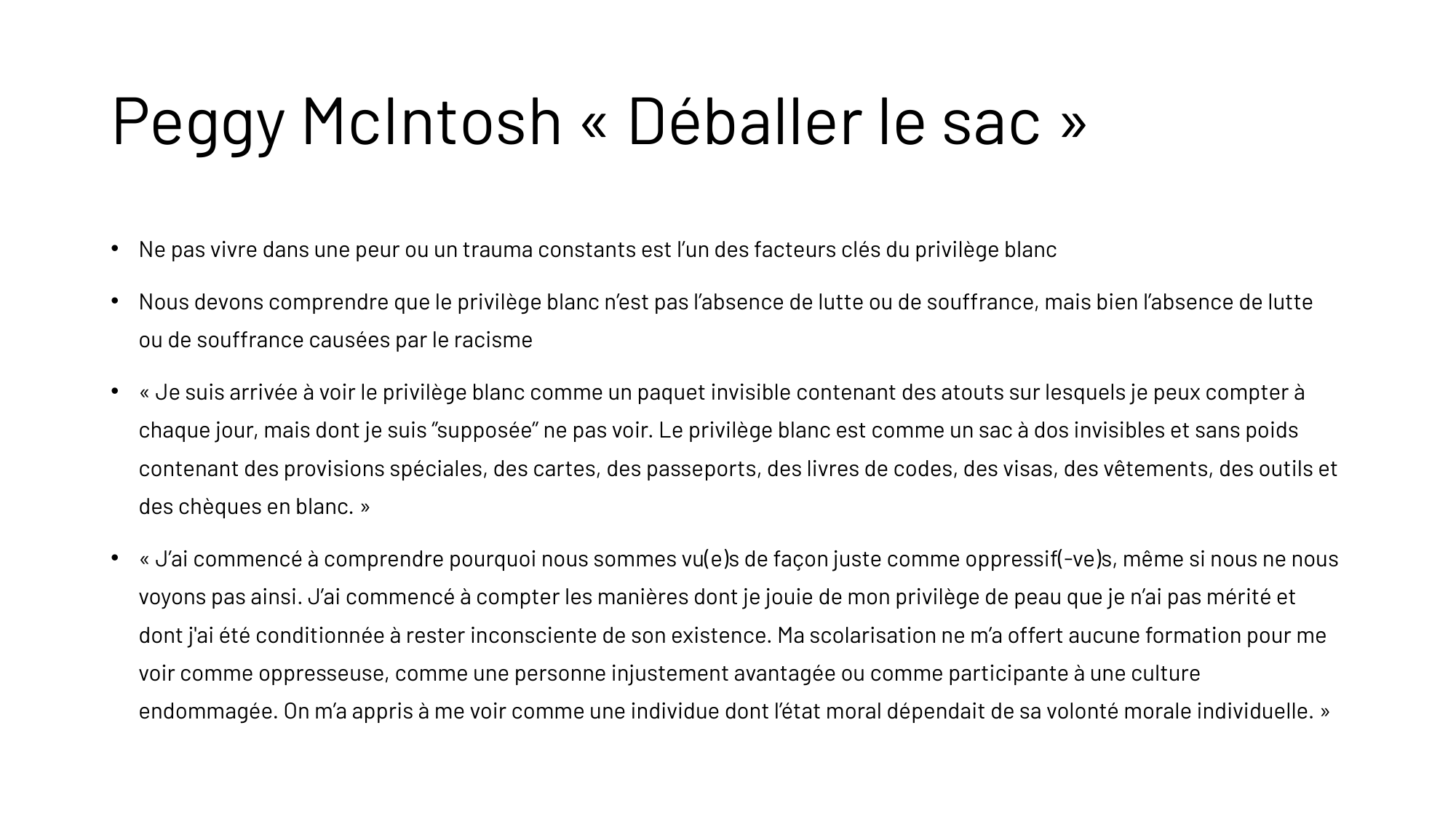

# Peggy McIntosh « Déballer le sac »
Ne pas vivre dans une peur ou un trauma constants est l’un des facteurs clés du privilège blanc
Nous devons comprendre que le privilège blanc n’est pas l’absence de lutte ou de souffrance, mais bien l’absence de lutte ou de souffrance causées par le racisme
« Je suis arrivée à voir le privilège blanc comme un paquet invisible contenant des atouts sur lesquels je peux compter à chaque jour, mais dont je suis ‘’supposée’’ ne pas voir. Le privilège blanc est comme un sac à dos invisibles et sans poids contenant des provisions spéciales, des cartes, des passeports, des livres de codes, des visas, des vêtements, des outils et des chèques en blanc. »
« J’ai commencé à comprendre pourquoi nous sommes vu(e)s de façon juste comme oppressif(-ve)s, même si nous ne nous voyons pas ainsi. J’ai commencé à compter les manières dont je jouie de mon privilège de peau que je n’ai pas mérité et dont j'ai été conditionnée à rester inconsciente de son existence. Ma scolarisation ne m’a offert aucune formation pour me voir comme oppresseuse, comme une personne injustement avantagée ou comme participante à une culture endommagée. On m’a appris à me voir comme une individue dont l’état moral dépendait de sa volonté morale individuelle. »